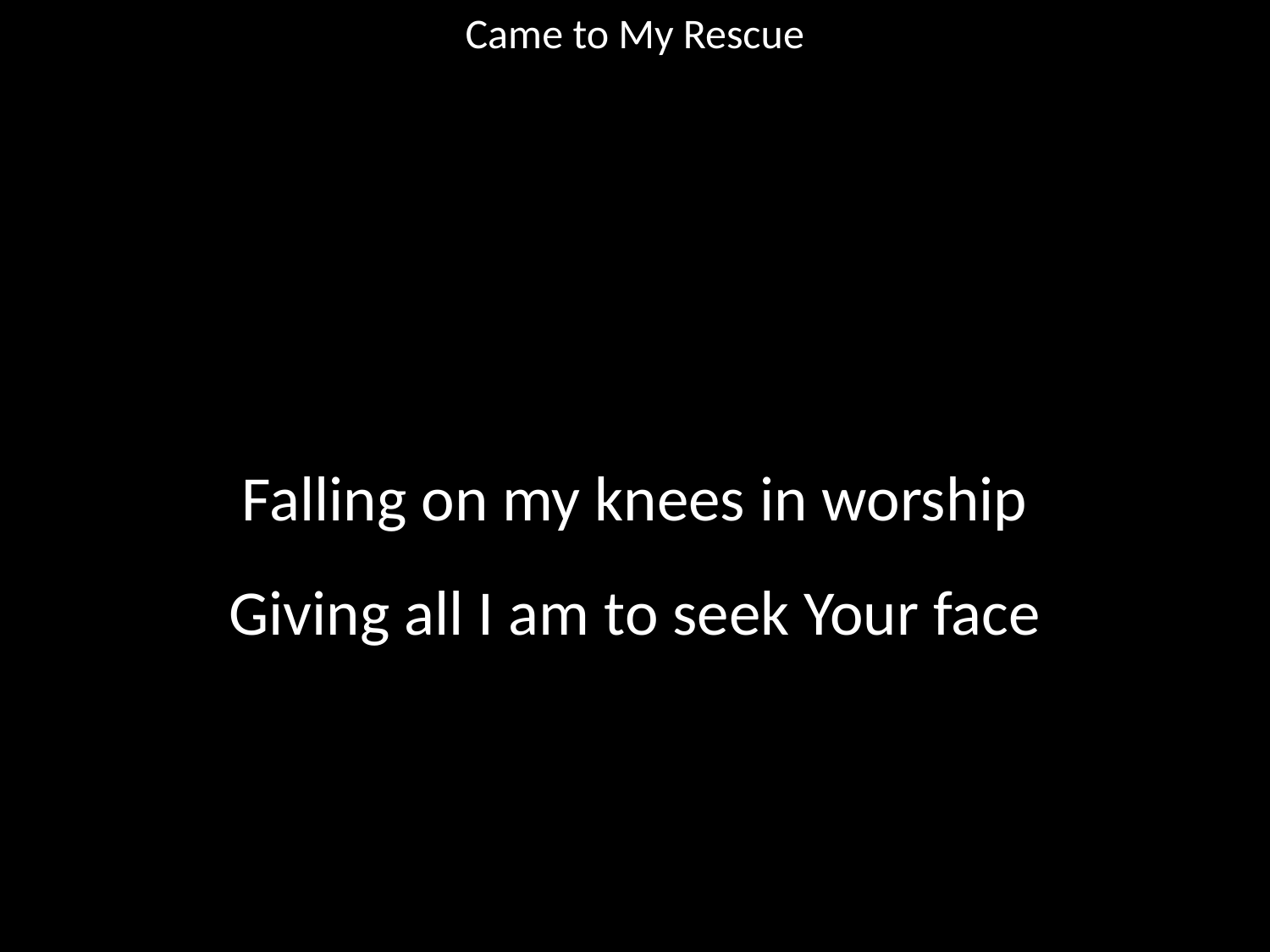

Came to My Rescue
#
Falling on my knees in worship
Giving all I am to seek Your face